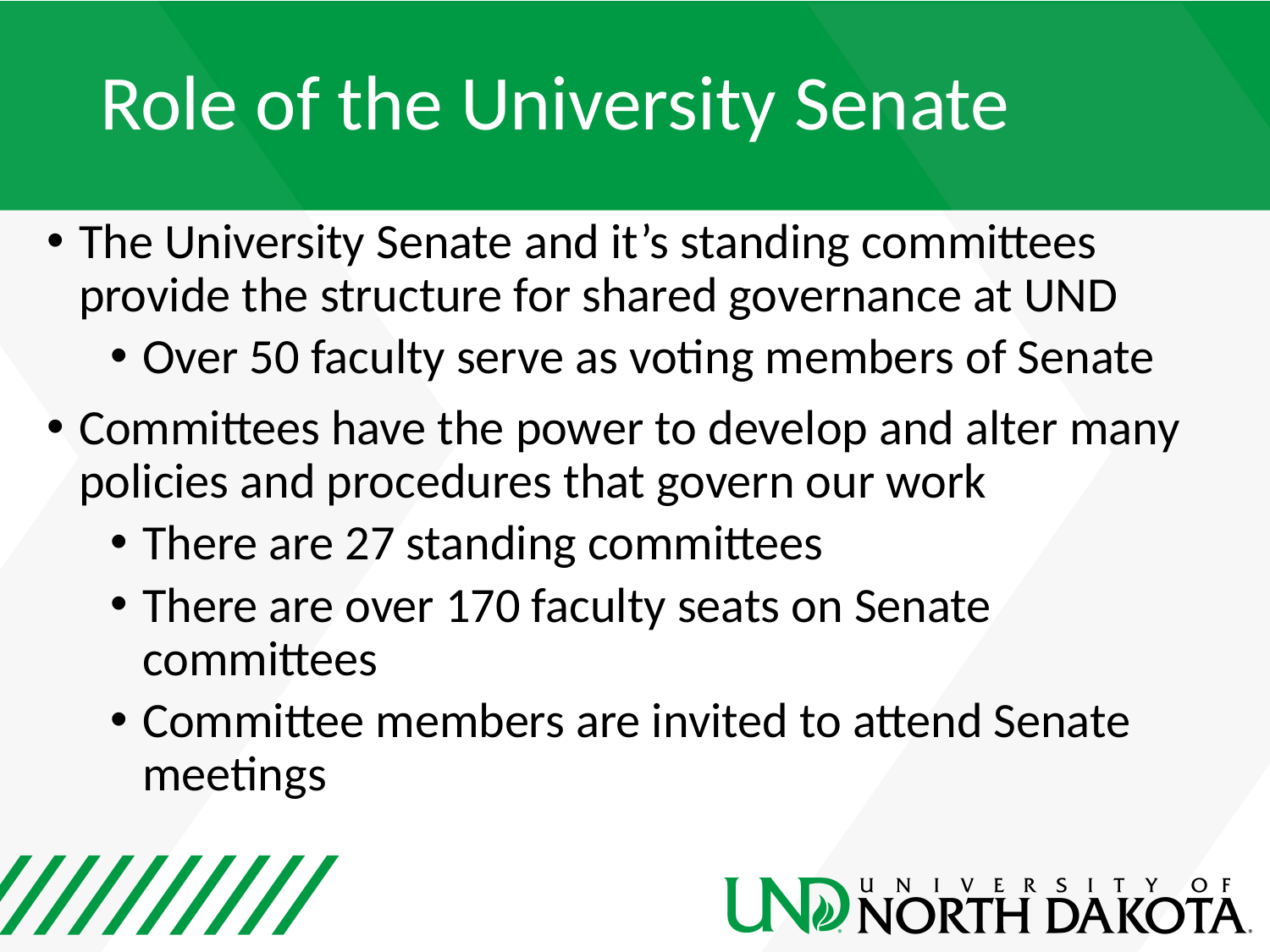

# Role of the University Senate
The University Senate and it’s standing committees provide the structure for shared governance at UND
Over 50 faculty serve as voting members of Senate
Committees have the power to develop and alter many policies and procedures that govern our work
There are 27 standing committees
There are over 170 faculty seats on Senate committees
Committee members are invited to attend Senate meetings